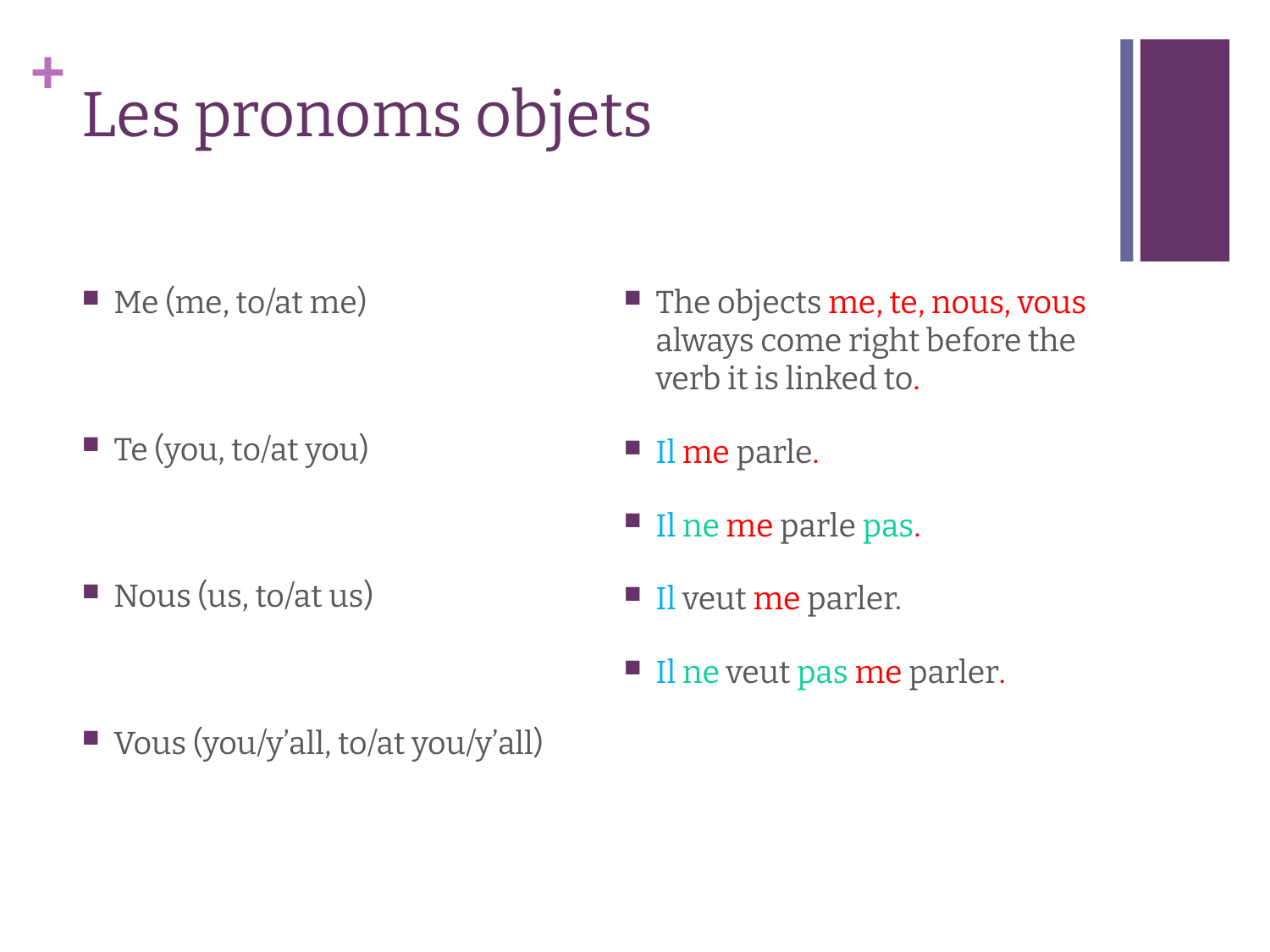

# Les pronoms objets
Me (me, to/at me)

Te (you, to/at you)

Nous (us, to/at us)

Vous (you/y’all, to/at you/y’all)
The objects me, te, nous, vous always come right before the verb it is linked to.
Il me parle.
Il ne me parle pas.
Il veut me parler.
Il ne veut pas me parler.